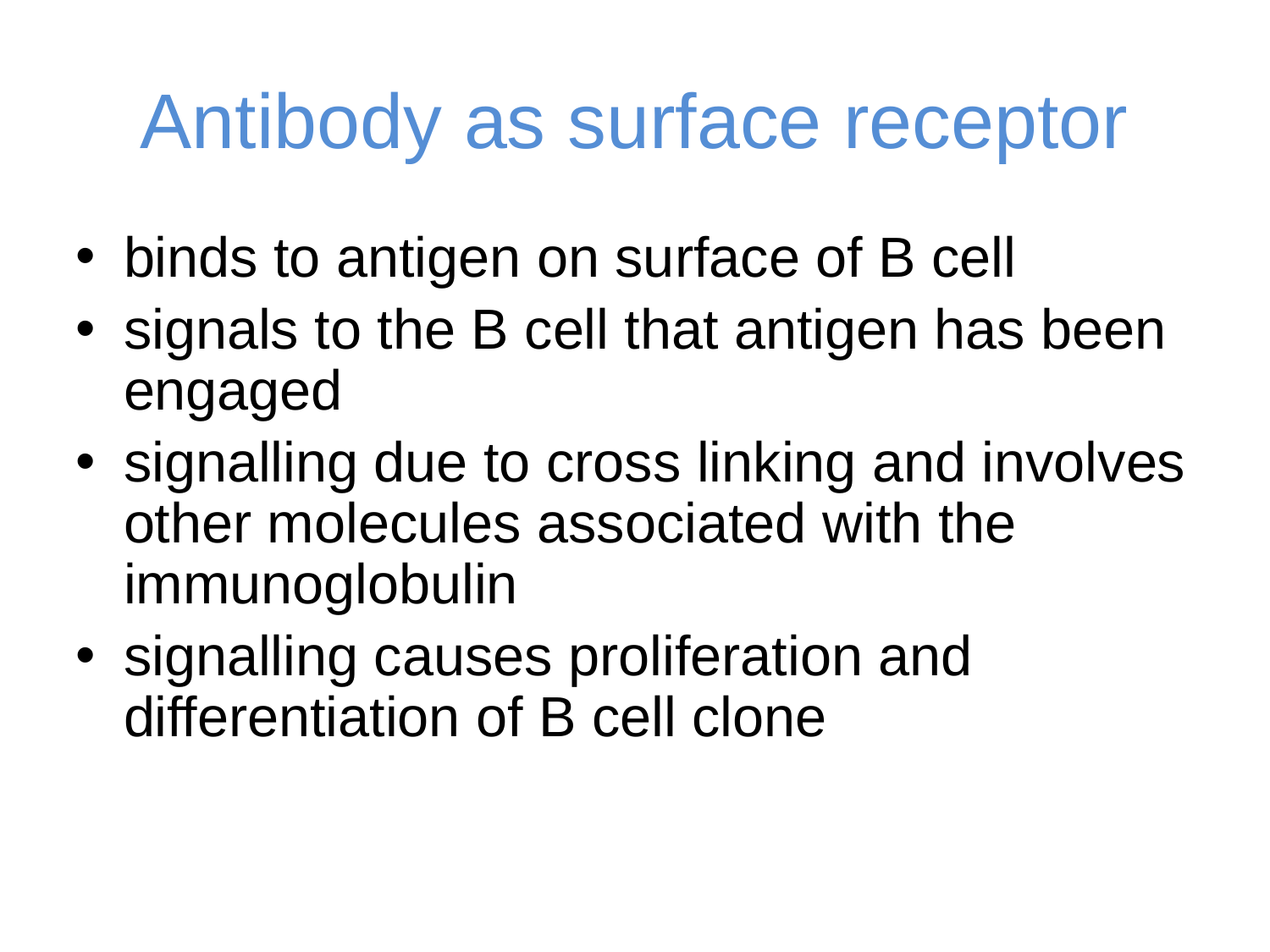

# Antibody as surface receptor
binds to antigen on surface of B cell
signals to the B cell that antigen has been engaged
signalling due to cross linking and involves other molecules associated with the immunoglobulin
signalling causes proliferation and differentiation of B cell clone